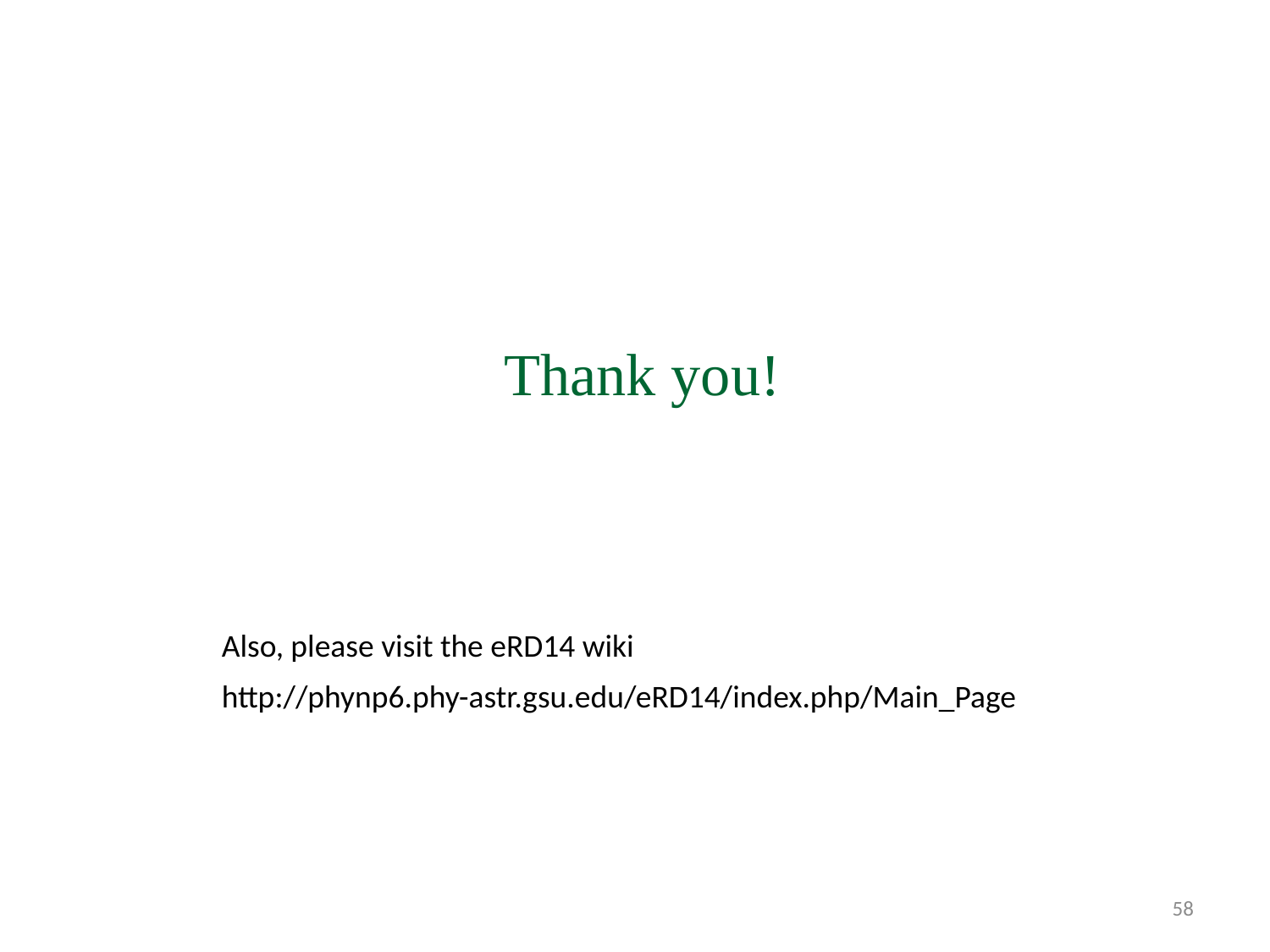

Thank you!
Also, please visit the eRD14 wiki
http://phynp6.phy-astr.gsu.edu/eRD14/index.php/Main_Page
58